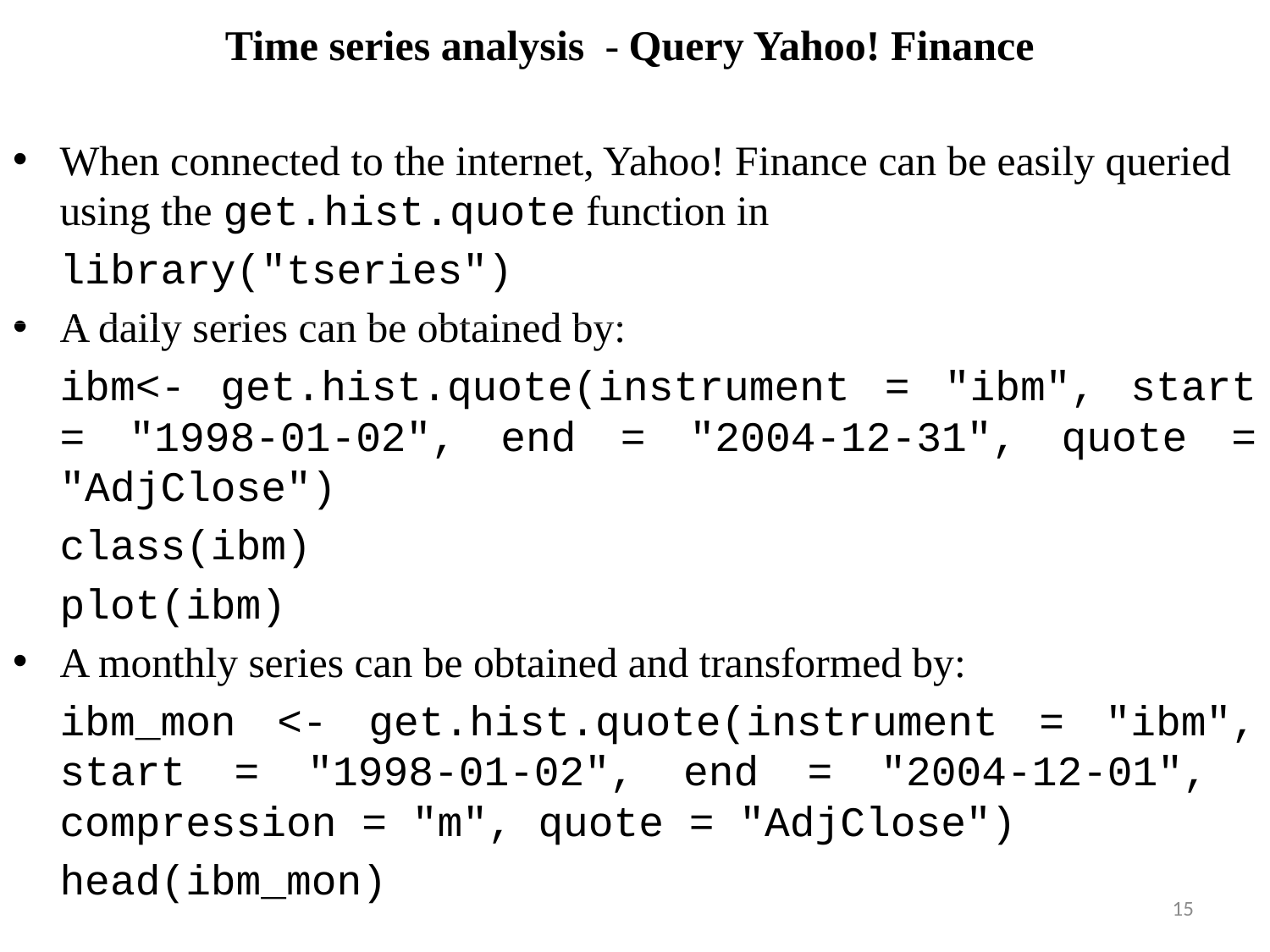

# Time series analysis  - Query Yahoo! Finance
When connected to the internet, Yahoo! Finance can be easily queried using the get.hist.quote function in
		library("tseries")
A daily series can be obtained by:
	ibm<- get.hist.quote(instrument = "ibm", start = "1998-01-02", end = "2004-12-31", quote = "AdjClose")
	class(ibm)
	plot(ibm)
A monthly series can be obtained and transformed by:
	ibm_mon <- get.hist.quote(instrument = "ibm", start = "1998-01-02", end = "2004-12-01",  compression = "m", quote = "AdjClose")
	head(ibm_mon)

15